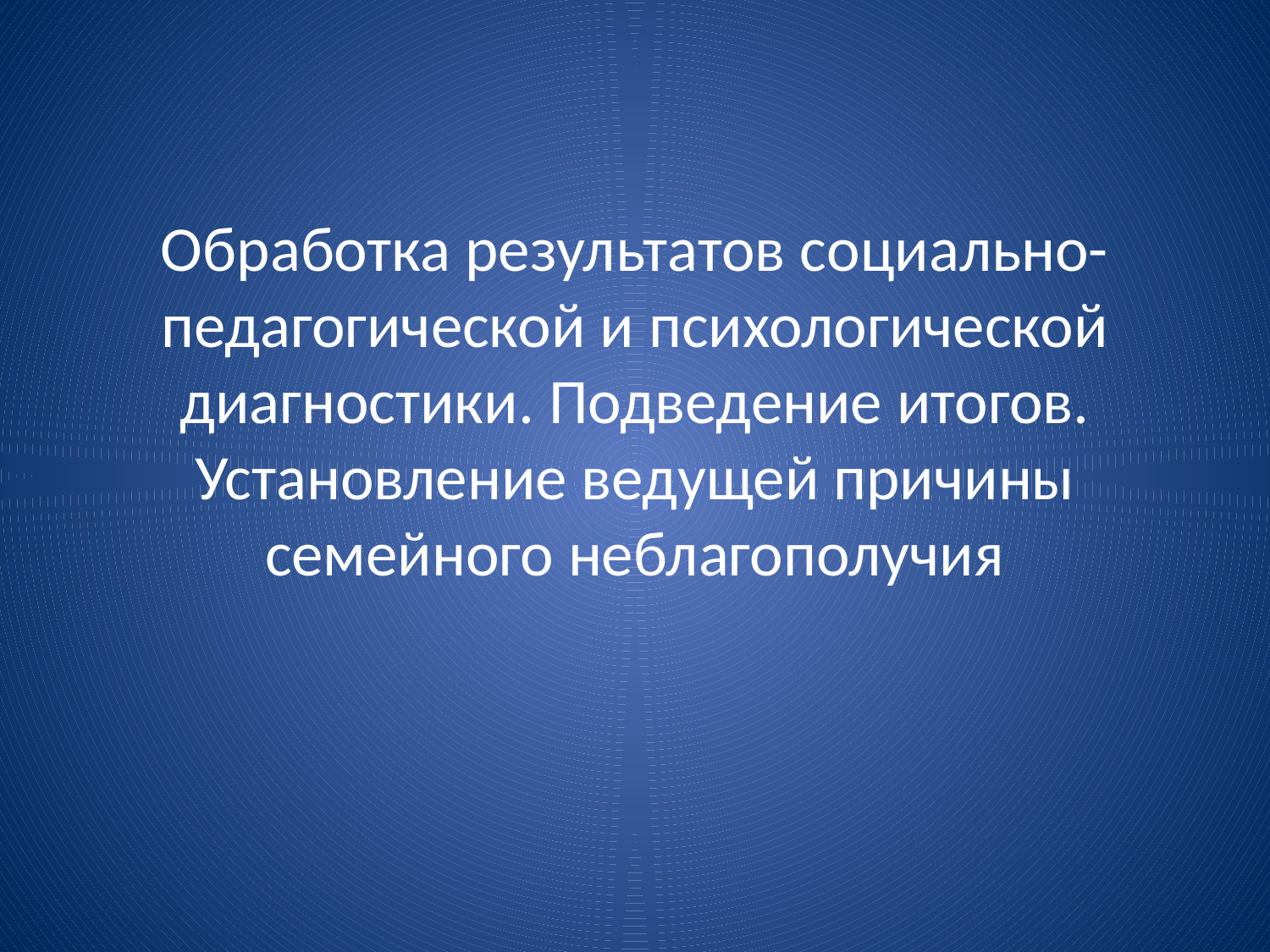

# Обработка результатов социально-педагогической и психологической диагностики. Подведение итогов. Установление ведущей причины семейного неблагополучия